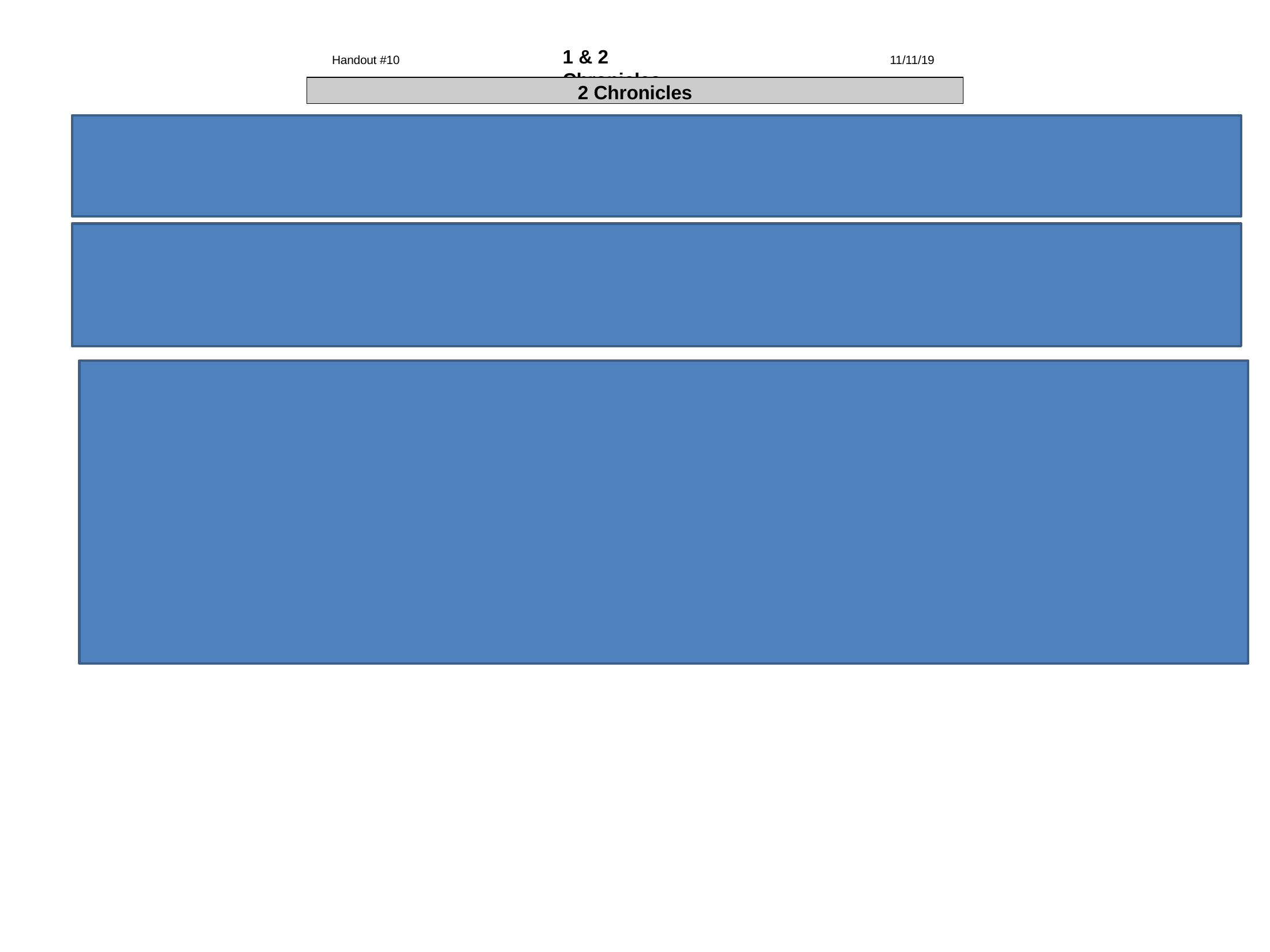

1 & 2 Chronicles
Handout #10
11/11/19
2 Chronicles
Author:
Ezra — continuing to Write to a returned remnant

Date:
435-400 B.C. — after the exile
Events covered parallel 1 and 2 Kings

Theme: “What You Do With God Determines What God Will Do With You!”

This is the story of Solomon and the kings of Judah — when they followed the Lord, He fought  for them; when they went after other gods, they suffered defeat.

This is seen clearly in 2 Chronicles 7:14-22 and 15:1-4
God’s part			Man’s part